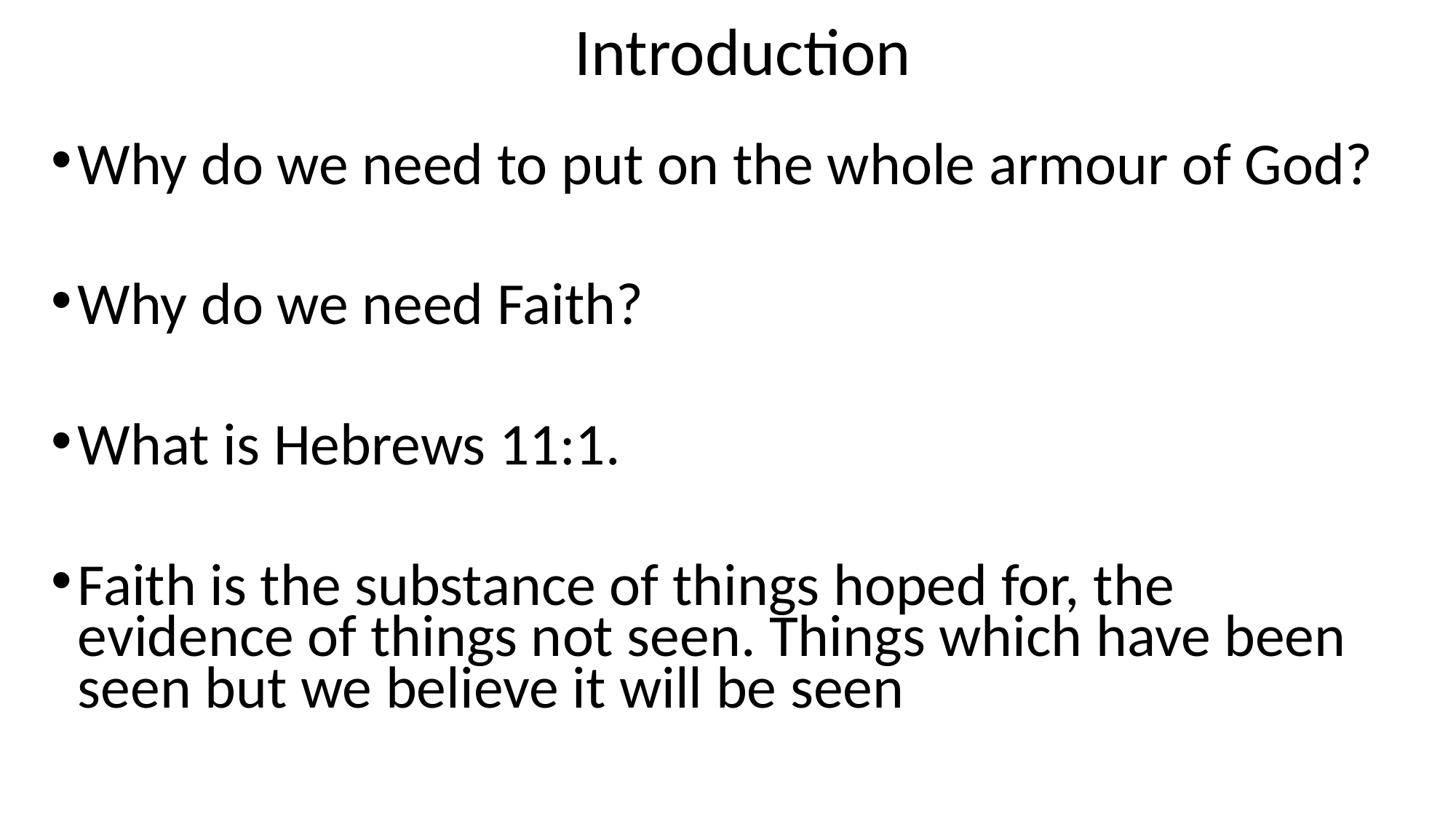

# Introduction
Why do we need to put on the whole armour of God?

Why do we need Faith?

What is Hebrews 11:1.

Faith is the substance of things hoped for, the evidence of things not seen. Things which have been seen but we believe it will be seen